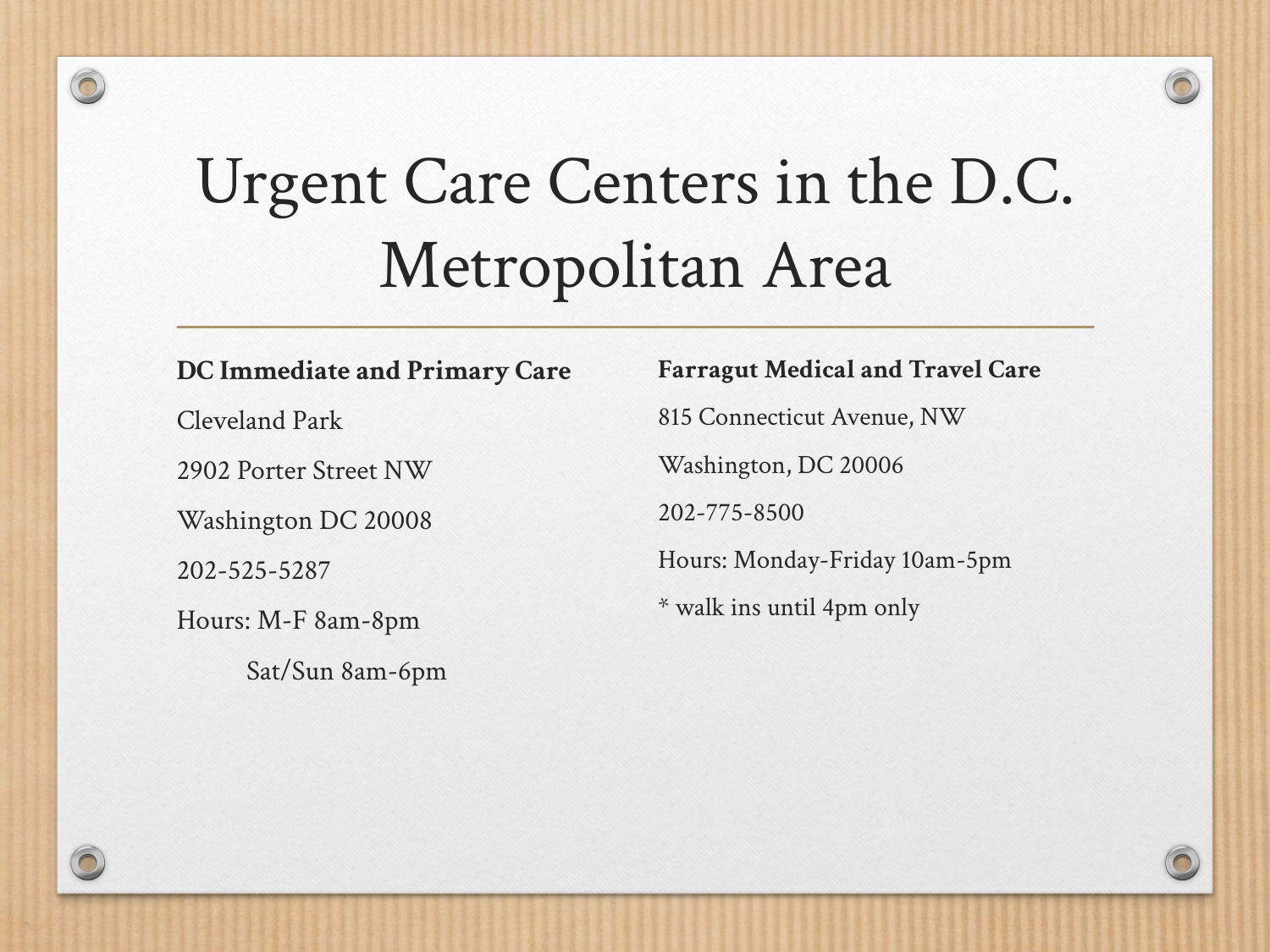

# Urgent Care Centers in the D.C. Metropolitan Area
DC Immediate and Primary Care
Cleveland Park
2902 Porter Street NW
Washington DC 20008
202-525-5287
Hours: M-F 8am-8pm
           Sat/Sun 8am-6pm

Farragut Medical and Travel Care
815 Connecticut Avenue, NW
Washington, DC 20006
202-775-8500
Hours: Monday-Friday 10am-5pm
* walk ins until 4pm only